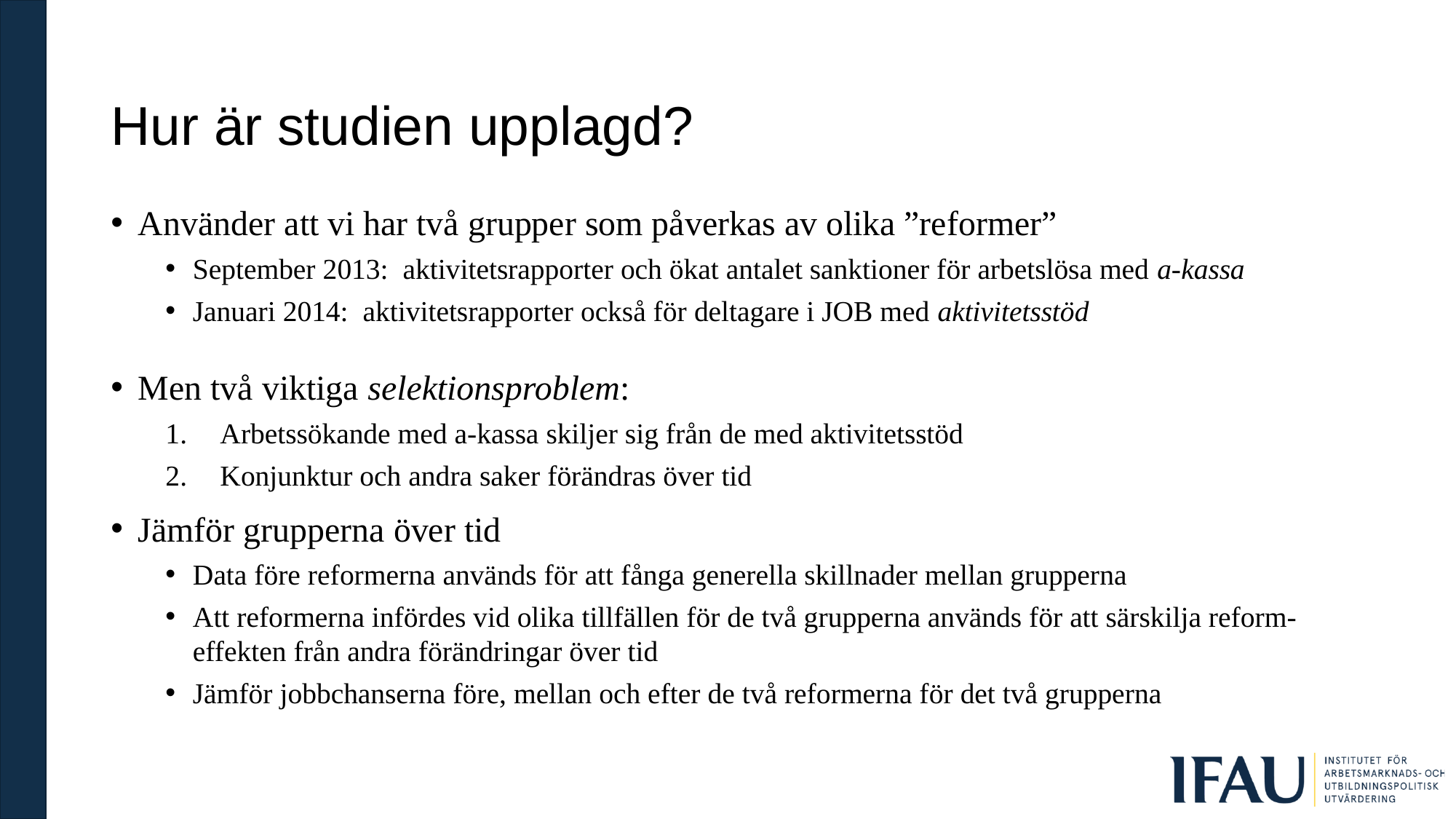

# Hur är studien upplagd?
Använder att vi har två grupper som påverkas av olika ”reformer”
September 2013:  aktivitetsrapporter och ökat antalet sanktioner för arbetslösa med a-kassa
Januari 2014:  aktivitetsrapporter också för deltagare i JOB med aktivitetsstöd

Men två viktiga selektionsproblem:
Arbetssökande med a-kassa skiljer sig från de med aktivitetsstöd
Konjunktur och andra saker förändras över tid
Jämför grupperna över tid
Data före reformerna används för att fånga generella skillnader mellan grupperna
Att reformerna infördes vid olika tillfällen för de två grupperna används för att särskilja reform-effekten från andra förändringar över tid
Jämför jobbchanserna före, mellan och efter de två reformerna för det två grupperna